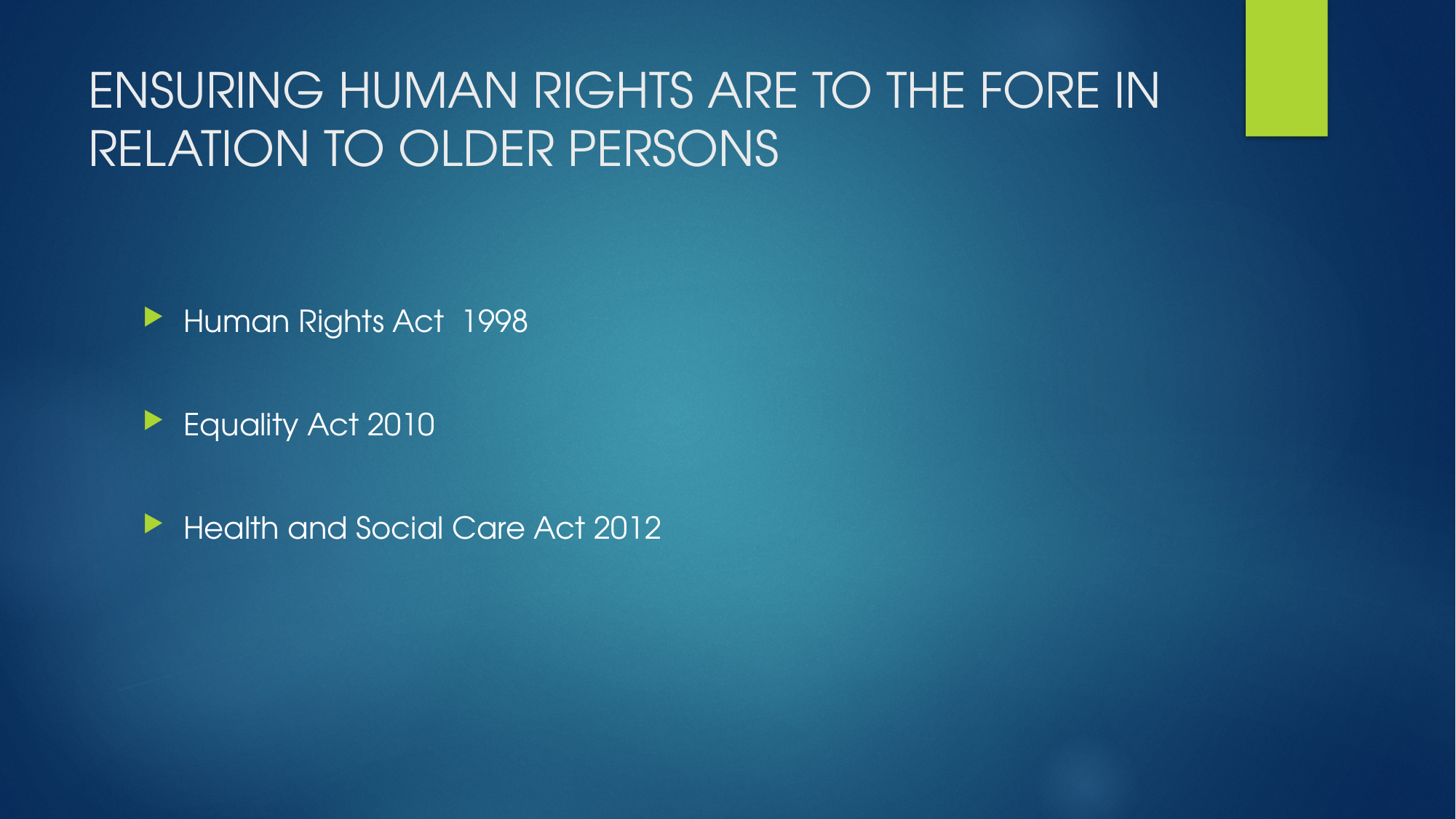

# ENSURING HUMAN RIGHTS ARE TO THE FORE IN RELATION TO OLDER PERSONS

Human Rights Act  1998

Equality Act 2010

Health and Social Care Act 2012